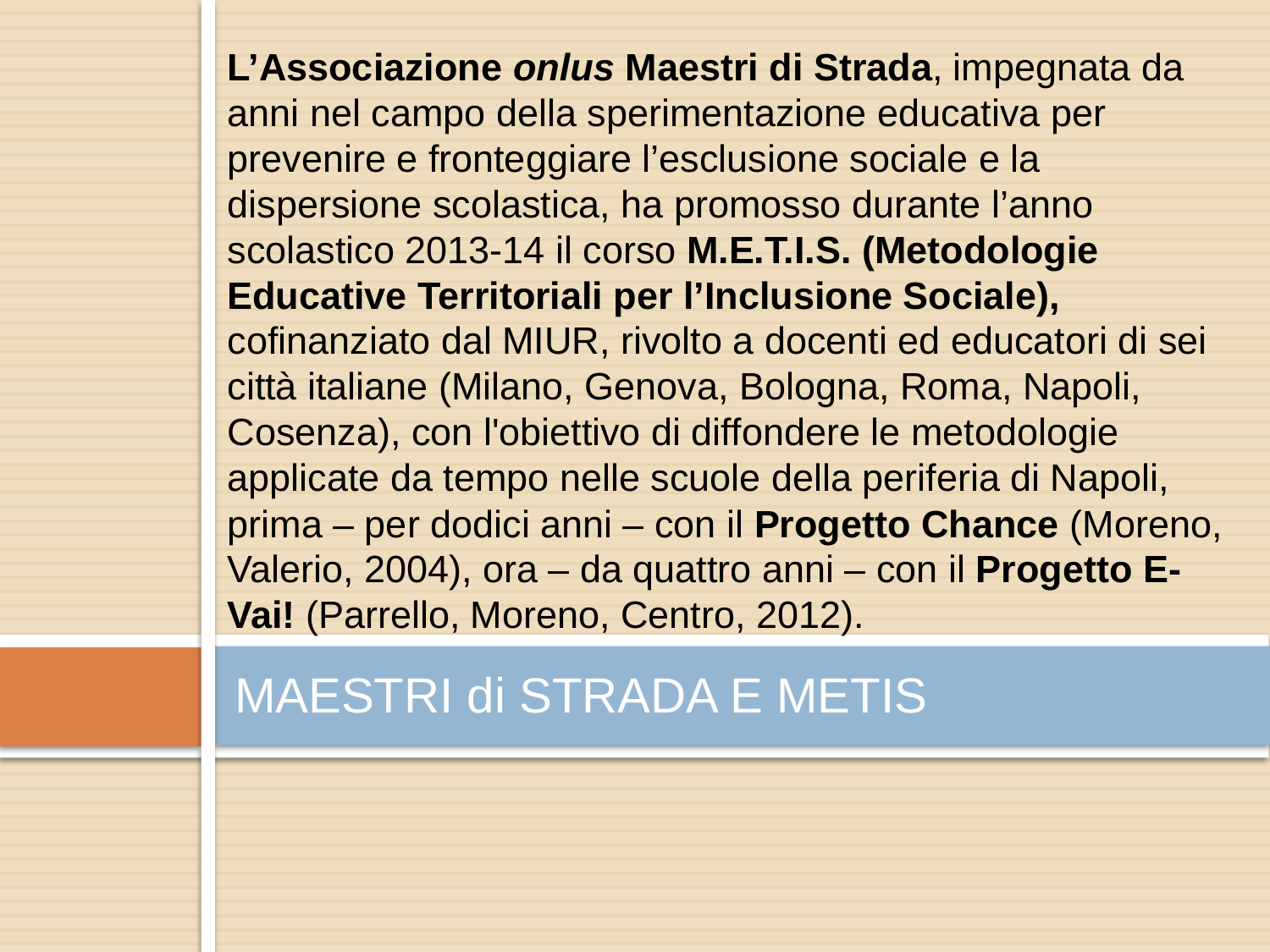

L’Associazione onlus Maestri di Strada, impegnata da anni nel campo della sperimentazione educativa per prevenire e fronteggiare l’esclusione sociale e la dispersione scolastica, ha promosso durante l’anno scolastico 2013-14 il corso M.E.T.I.S. (Metodologie Educative Territoriali per l’Inclusione Sociale), cofinanziato dal MIUR, rivolto a docenti ed educatori di sei città italiane (Milano, Genova, Bologna, Roma, Napoli, Cosenza), con l'obiettivo di diffondere le metodologie applicate da tempo nelle scuole della periferia di Napoli, prima – per dodici anni – con il Progetto Chance (Moreno, Valerio, 2004), ora – da quattro anni – con il Progetto E-Vai! (Parrello, Moreno, Centro, 2012).

# MAESTRI di STRADA E METIS